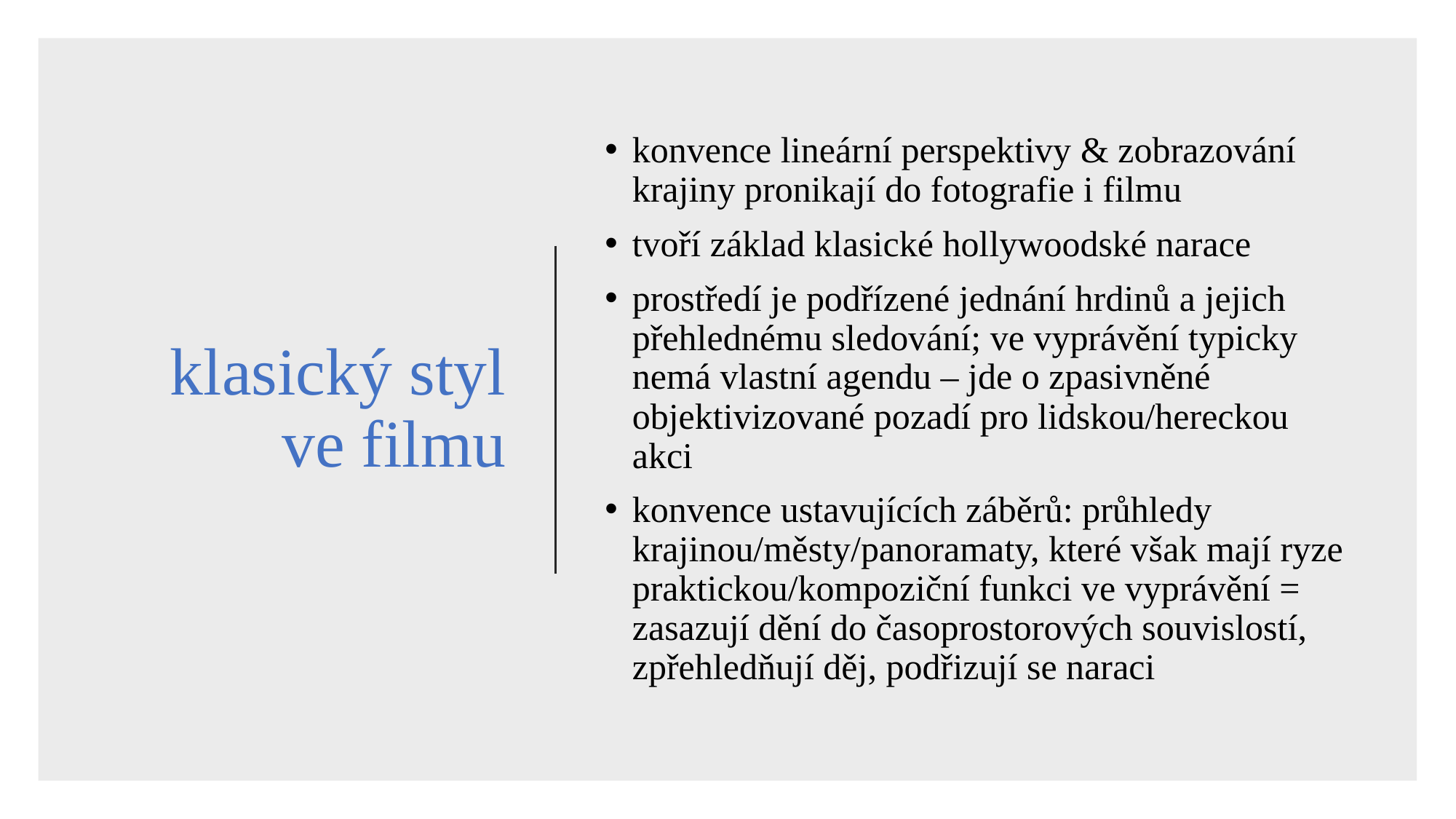

# klasický styl ve filmu
konvence lineární perspektivy & zobrazování krajiny pronikají do fotografie i filmu
tvoří základ klasické hollywoodské narace
prostředí je podřízené jednání hrdinů a jejich přehlednému sledování; ve vyprávění typicky nemá vlastní agendu – jde o zpasivněné objektivizované pozadí pro lidskou/hereckou akci
konvence ustavujících záběrů: průhledy krajinou/městy/panoramaty, které však mají ryze praktickou/kompoziční funkci ve vyprávění = zasazují dění do časoprostorových souvislostí, zpřehledňují děj, podřizují se naraci